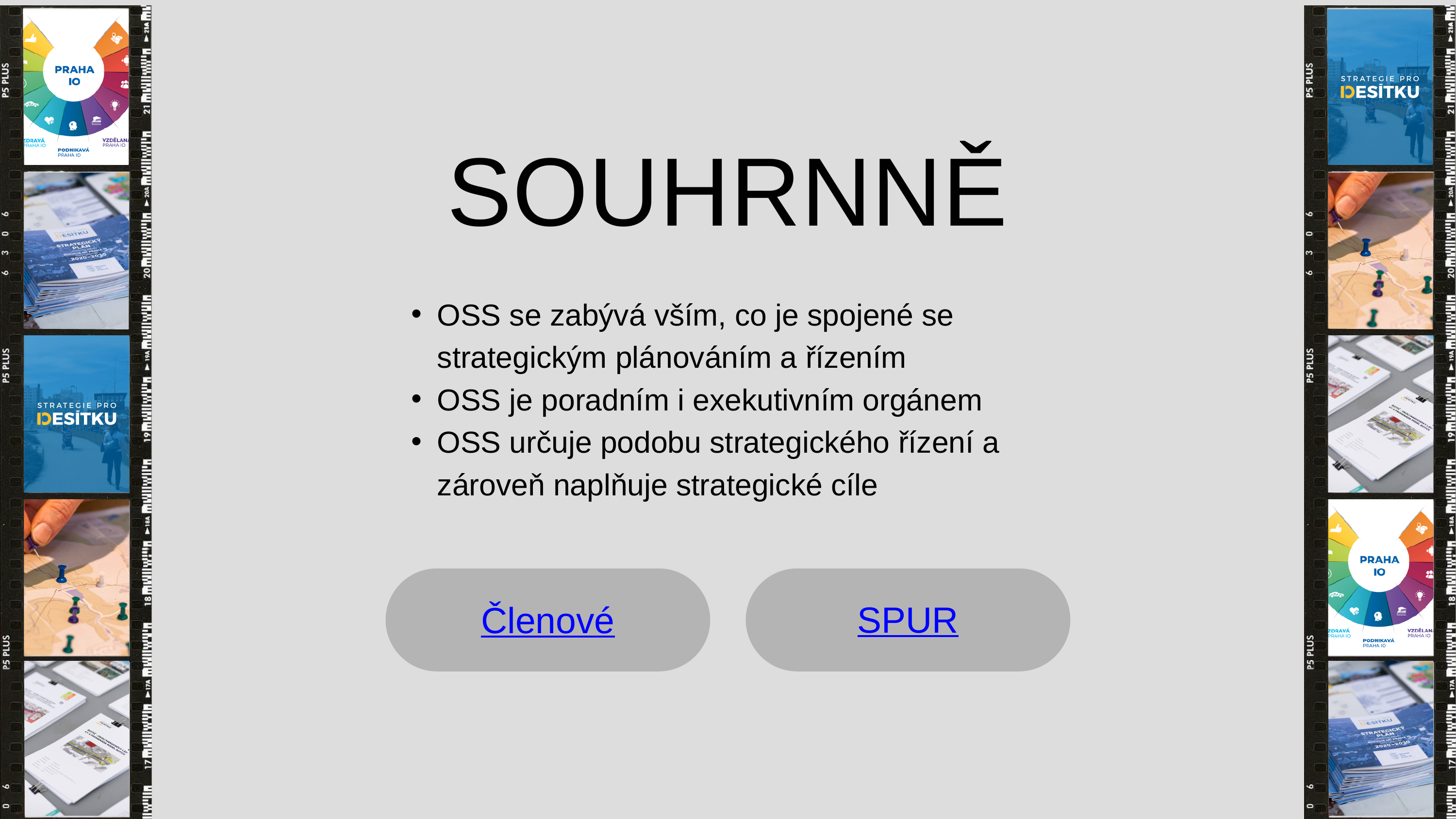

SOUHRNNĚ
OSS se zabývá vším, co je spojené se strategickým plánováním a řízením
OSS je poradním i exekutivním orgánem
OSS určuje podobu strategického řízení a zároveň naplňuje strategické cíle

SPUR
Členové